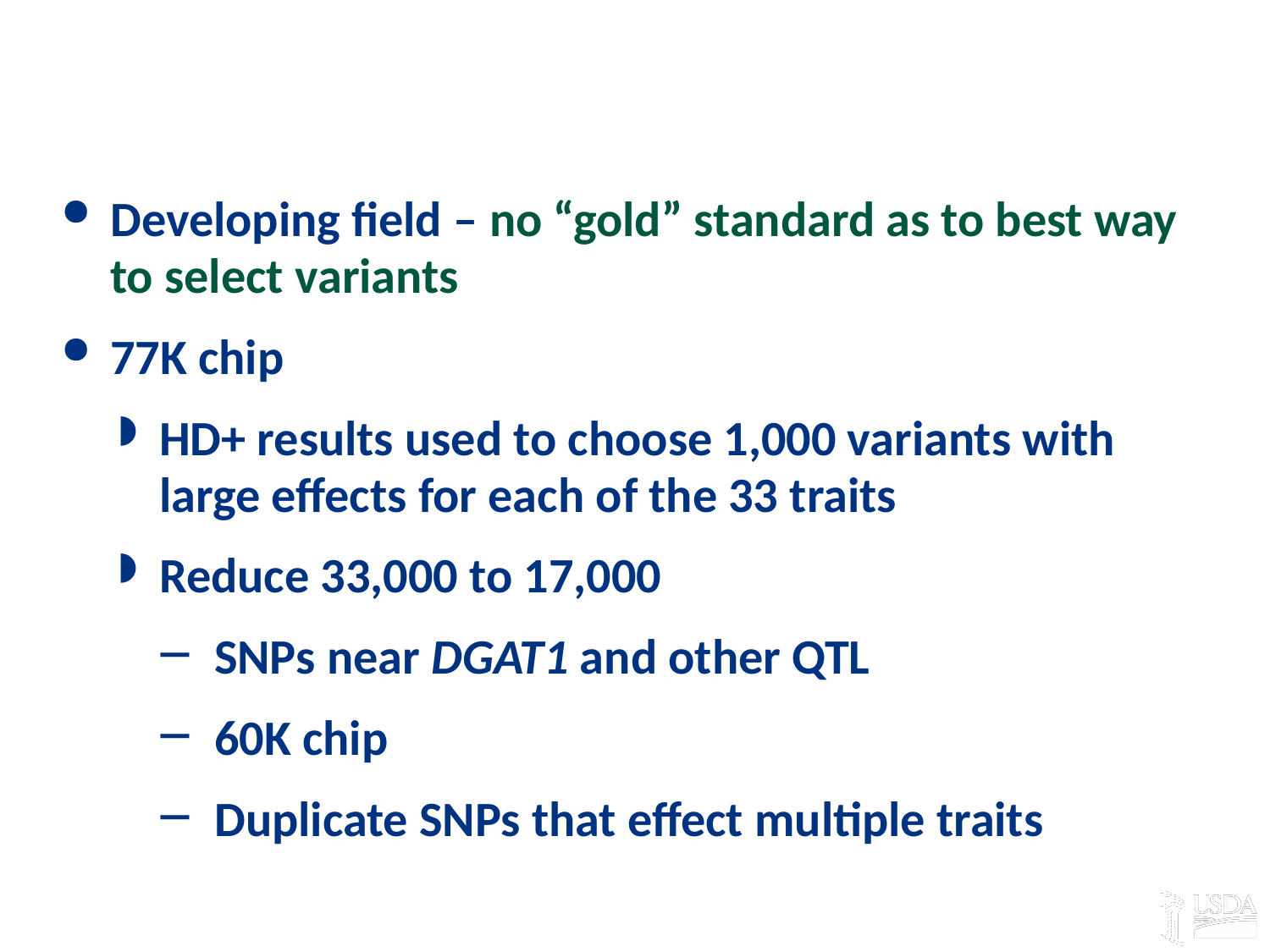

# Selecting the best SEQ variants
Developing field – no “gold” standard as to best way to select variants
77K chip
HD+ results used to choose 1,000 variants with large effects for each of the 33 traits
Reduce 33,000 to 17,000
SNPs near DGAT1 and other QTL
60K chip
Duplicate SNPs that effect multiple traits